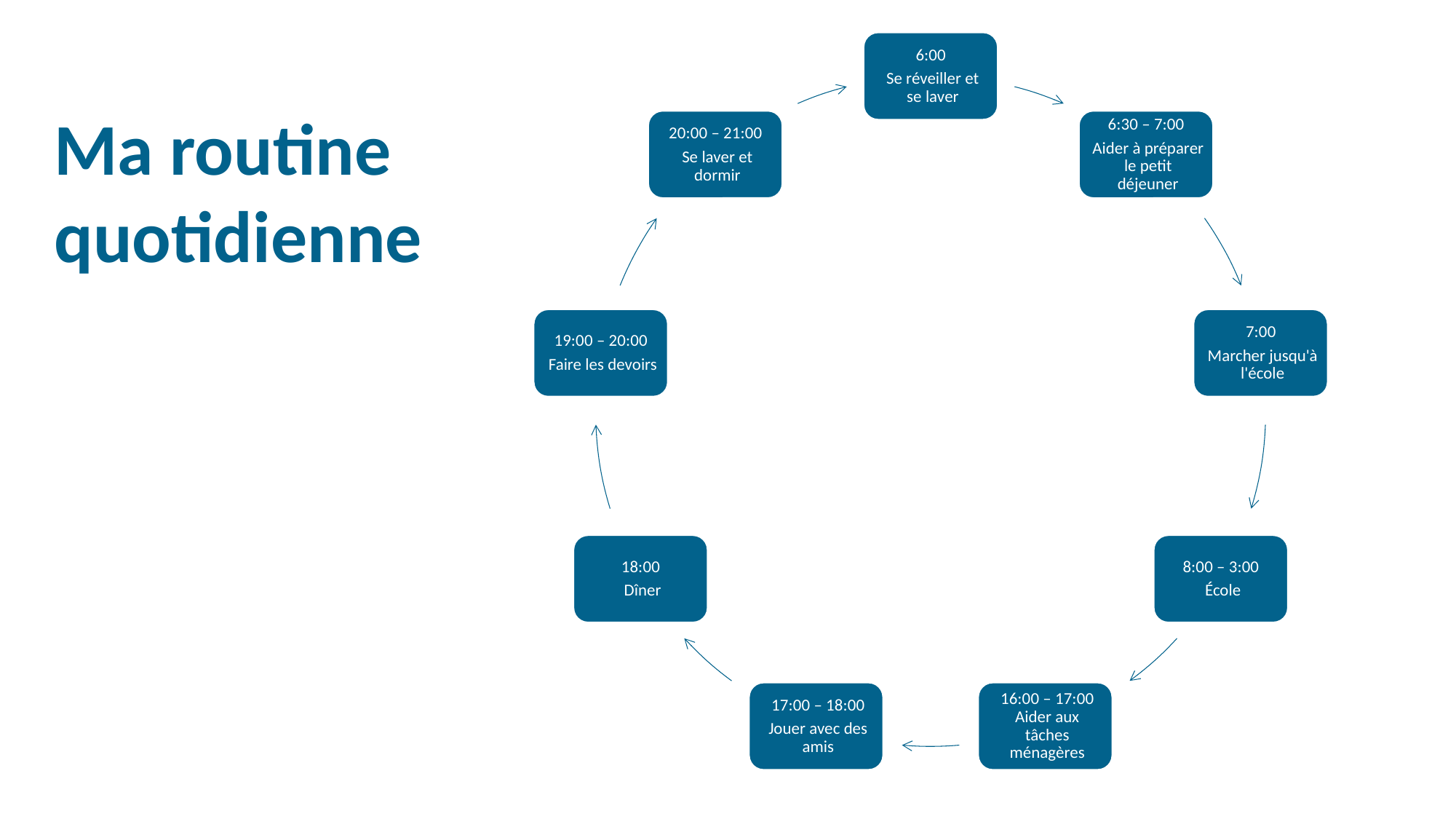

6:00
Se réveiller et se laver
6:30 – 7:00
Aider à préparer le petit déjeuner
7:00
Marcher jusqu'à l'école
8:00 – 3:00
École
16:00 – 17:00 Aider aux tâches ménagères
17:00 – 18:00
Jouer avec des amis
18:00
Dîner
19:00 – 20:00
Faire les devoirs
20:00 – 21:00
Se laver et dormir
Ma routine quotidienne